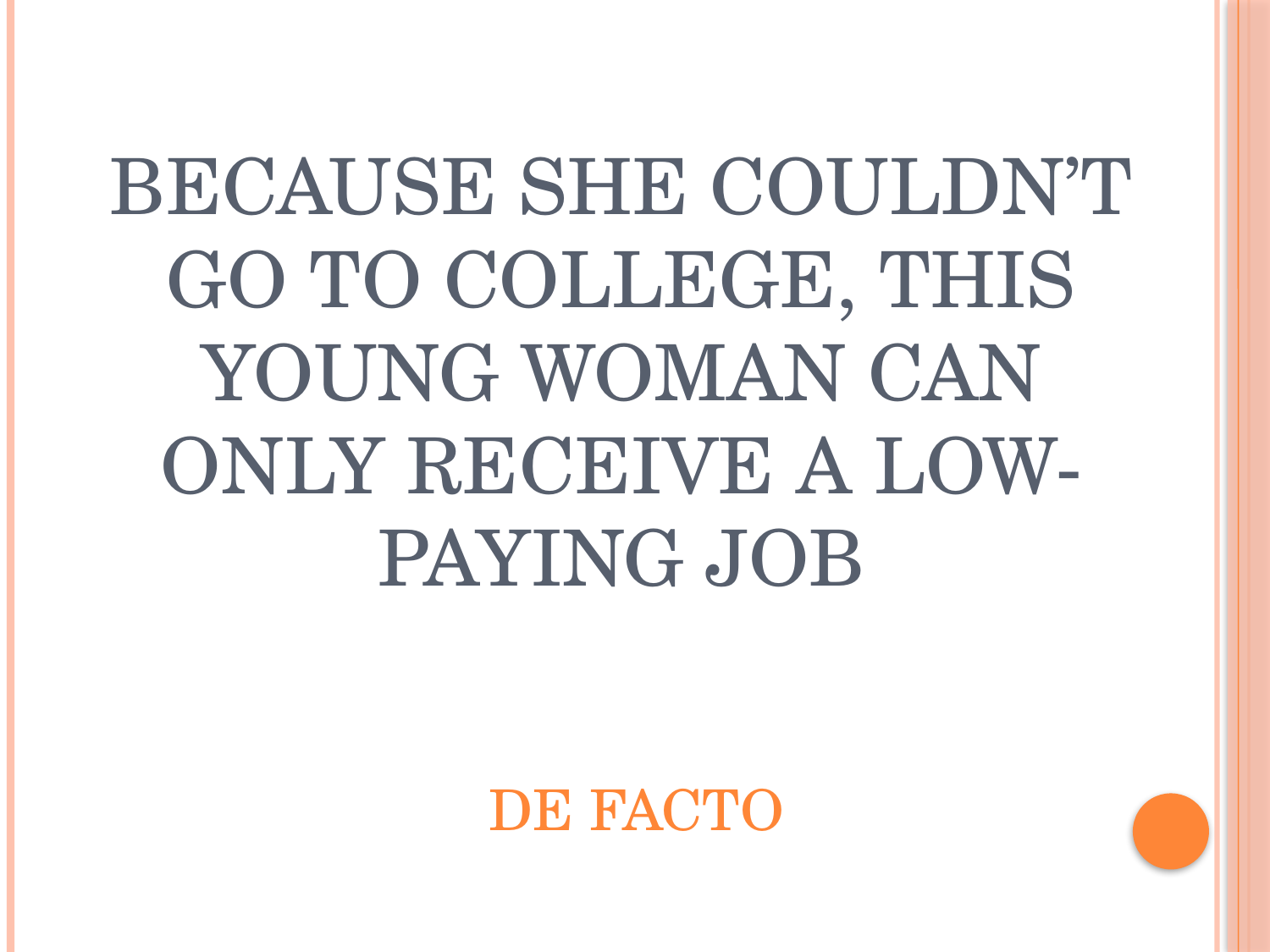

# Because she couldn’t go to college, this young woman can only receive a low-paying job
De facto